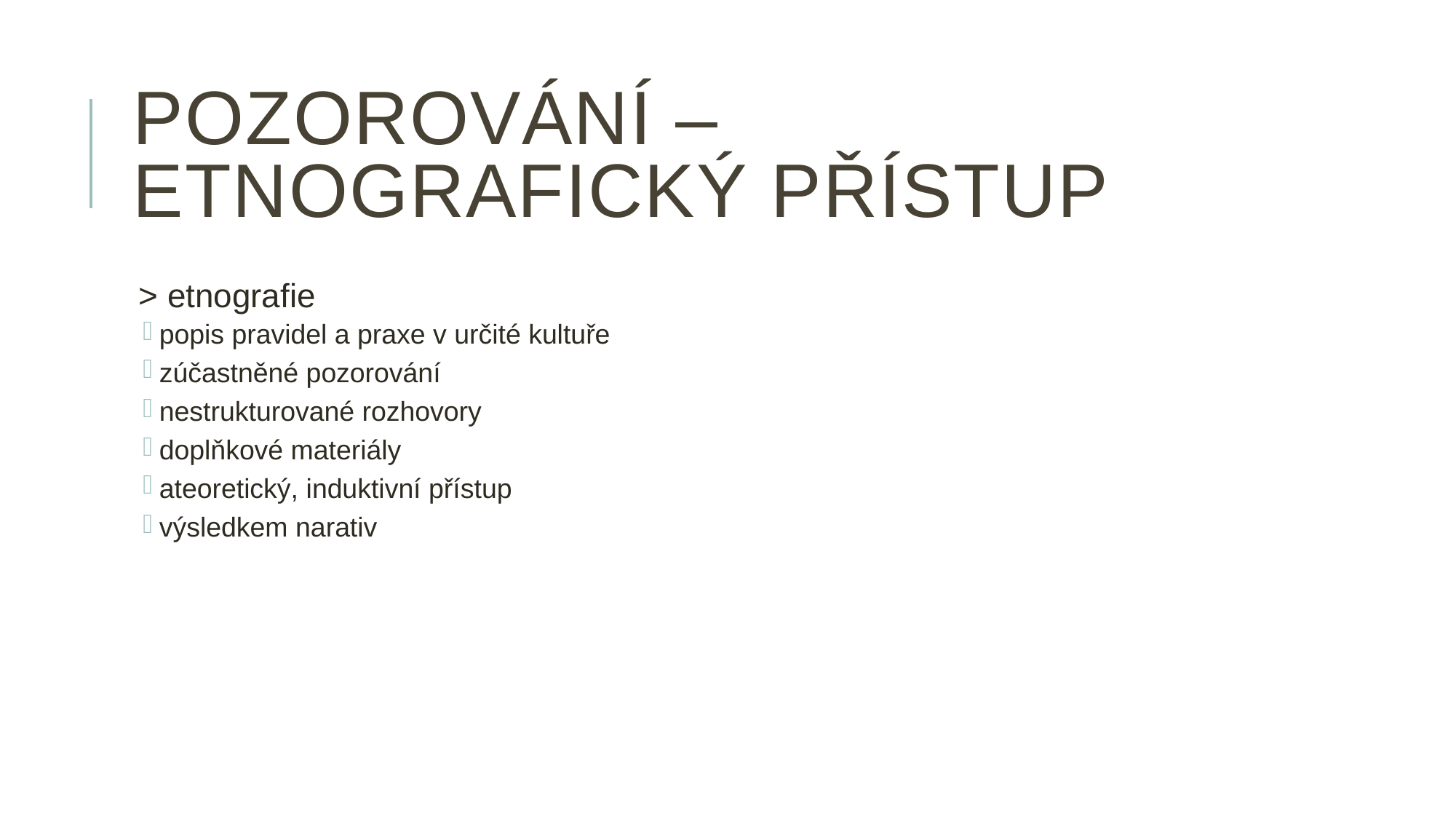

# POZOROVÁNÍ – ETNOGRAFICKÝ PŘÍSTUp
> etnografie
popis pravidel a praxe v určité kultuře
zúčastněné pozorování
nestrukturované rozhovory
doplňkové materiály
ateoretický, induktivní přístup
výsledkem narativ